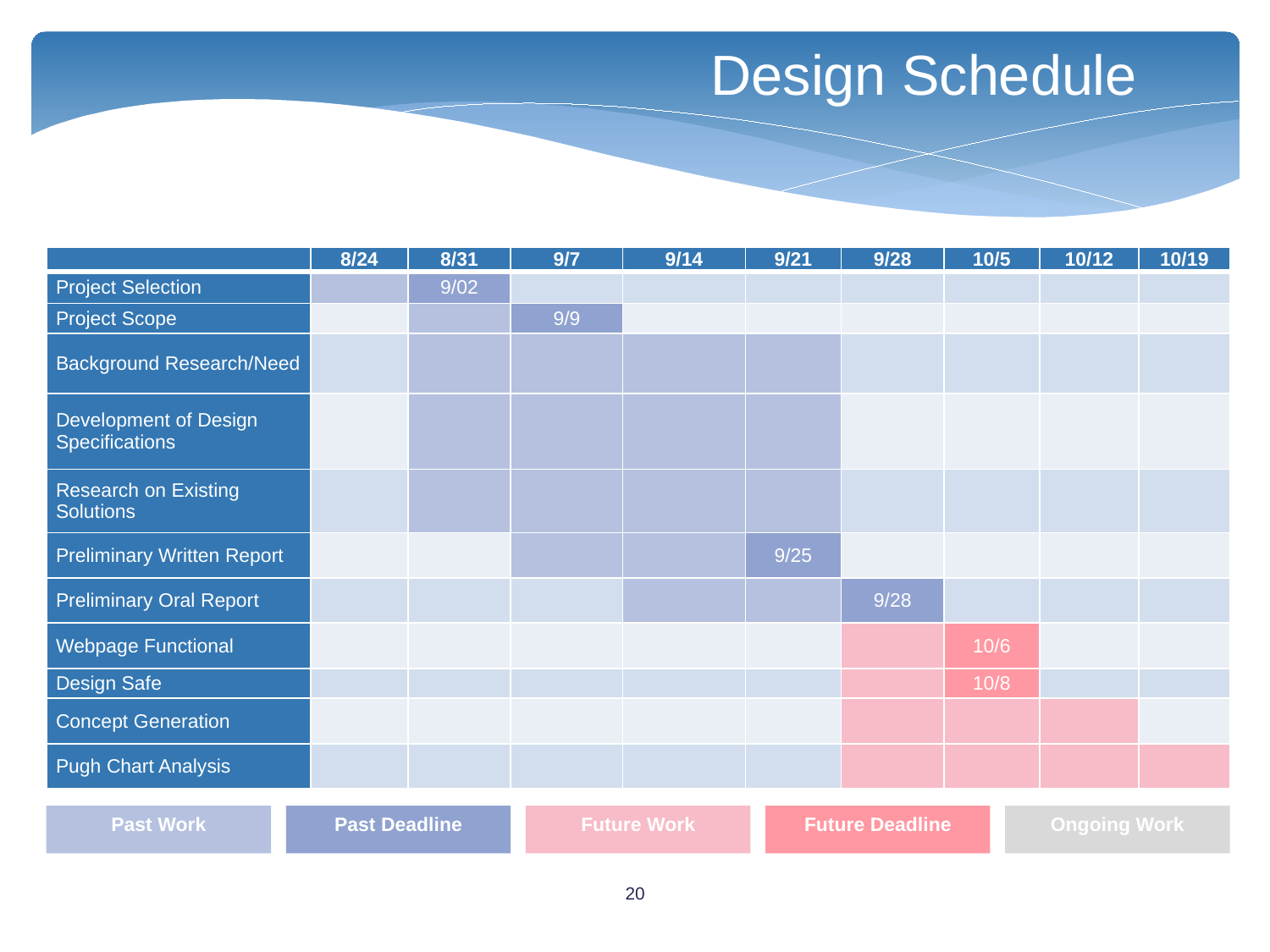

Design Schedule
|  | 8/24 | 8/31 | 9/7 | 9/14 | 9/21 | 9/28 | 10/5 | 10/12 | 10/19 |
| --- | --- | --- | --- | --- | --- | --- | --- | --- | --- |
| Project Selection |  | 9/02 |  |  |  |  |  |  |  |
| Project Scope |  |  | 9/9 |  |  |  |  |  |  |
| Background Research/Need |  |  |  |  |  |  |  |  |  |
| Development of Design Specifications |  |  |  |  |  |  |  |  |  |
| Research on Existing Solutions |  |  |  |  |  |  |  |  |  |
| Preliminary Written Report |  |  |  |  | 9/25 |  |  |  |  |
| Preliminary Oral Report |  |  |  |  |  | 9/28 |  |  |  |
| Webpage Functional |  |  |  |  |  |  | 10/6 |  |  |
| Design Safe |  |  |  |  |  |  | 10/8 |  |  |
| Concept Generation |  |  |  |  |  |  |  |  |  |
| Pugh Chart Analysis |  |  |  |  |  |  |  |  |  |
Past Work
Past Deadline
Future Work
Future Deadline
Ongoing Work
20